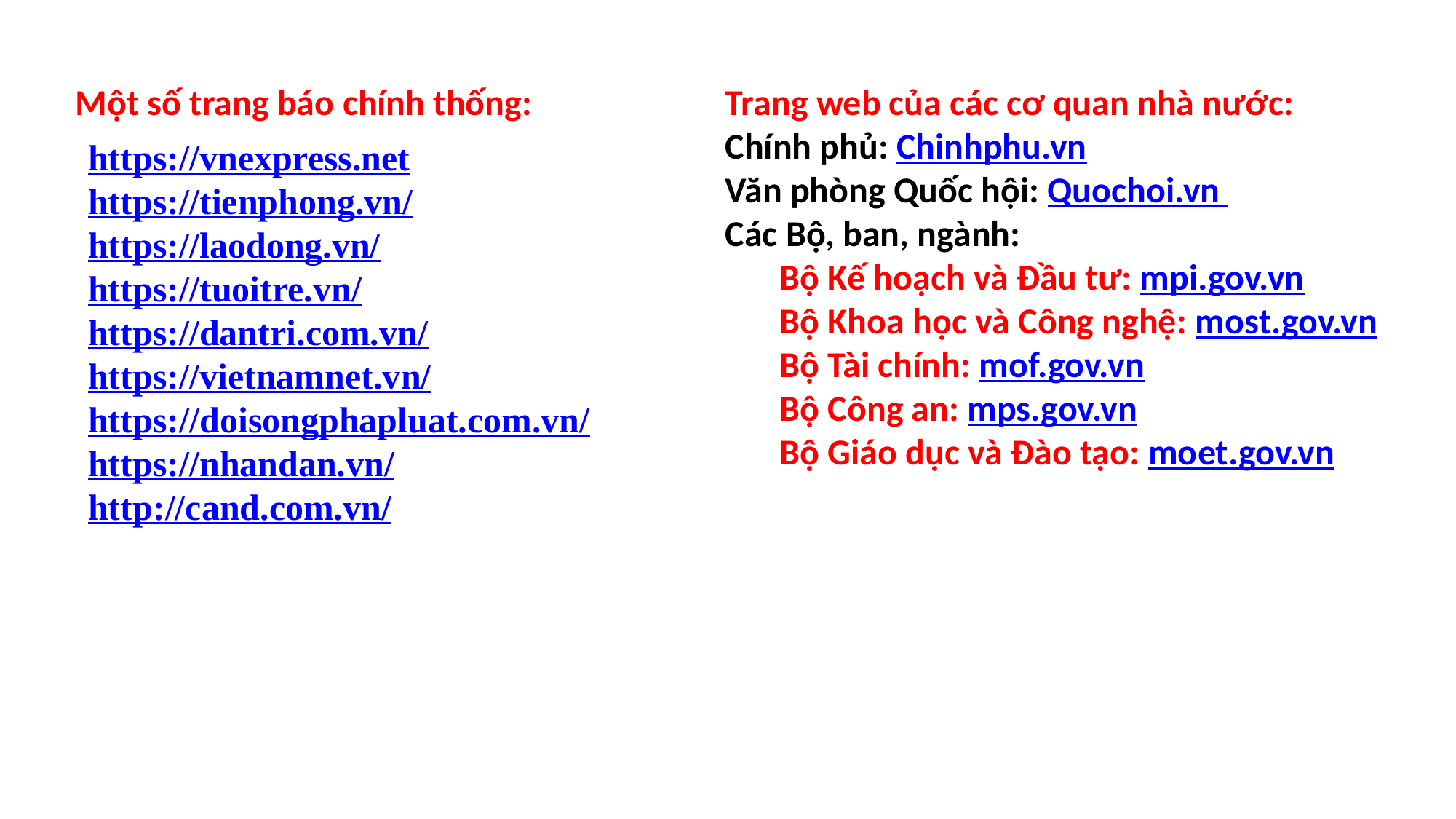

Một số trang báo chính thống:
Trang web của các cơ quan nhà nước:
Chính phủ: Chinhphu.vn
Văn phòng Quốc hội: Quochoi.vn
Các Bộ, ban, ngành:
Bộ Kế hoạch và Đầu tư: mpi.gov.vn
Bộ Khoa học và Công nghệ: most.gov.vn
Bộ Tài chính: mof.gov.vn
Bộ Công an: mps.gov.vn
Bộ Giáo dục và Đào tạo: moet.gov.vn

https://vnexpress.net
https://tienphong.vn/
https://laodong.vn/
https://tuoitre.vn/
https://dantri.com.vn/
https://vietnamnet.vn/
https://doisongphapluat.com.vn/
https://nhandan.vn/
http://cand.com.vn/